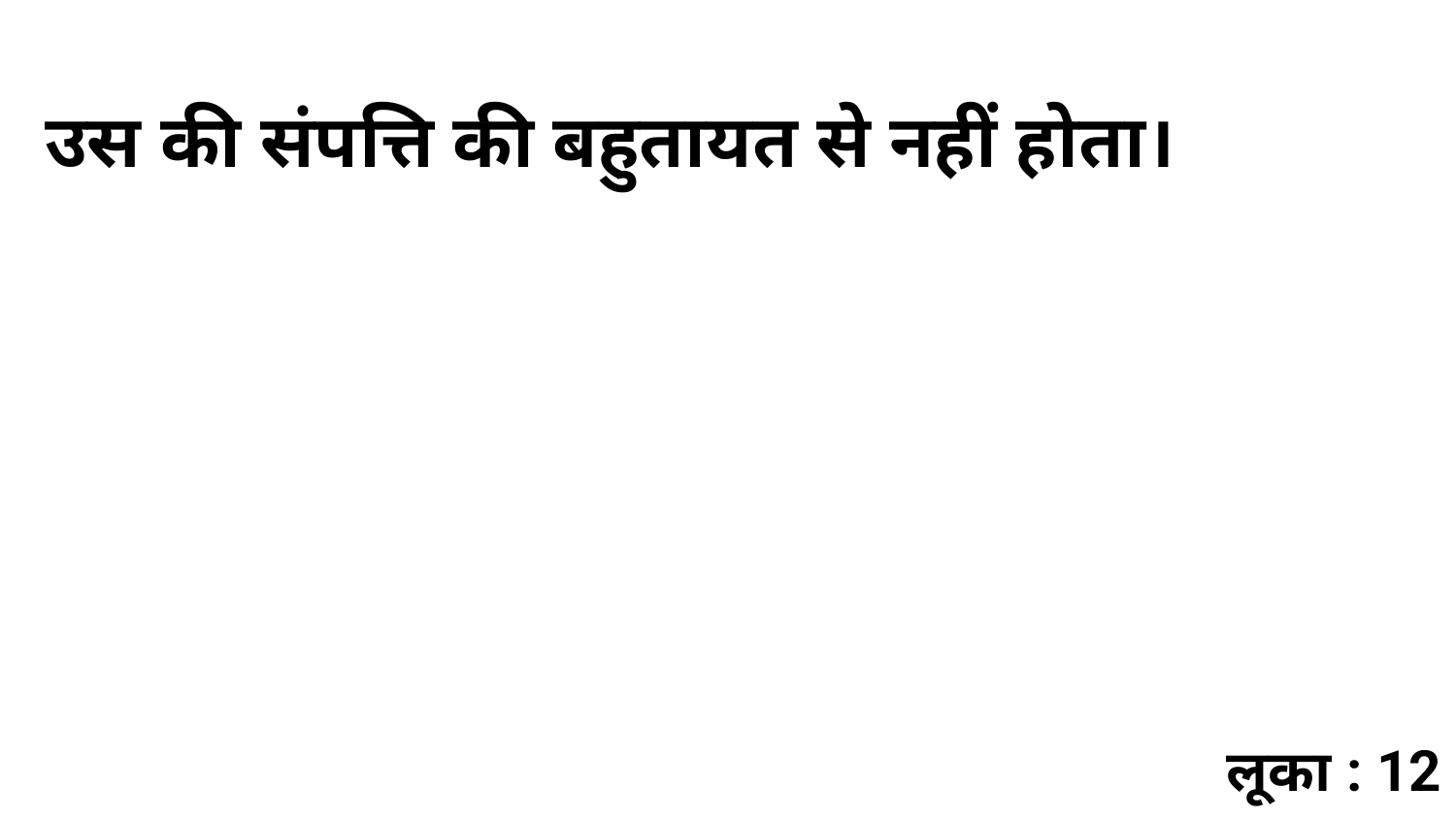

उस की संपत्ति की बहुतायत से नहीं होता।
लूका : 12